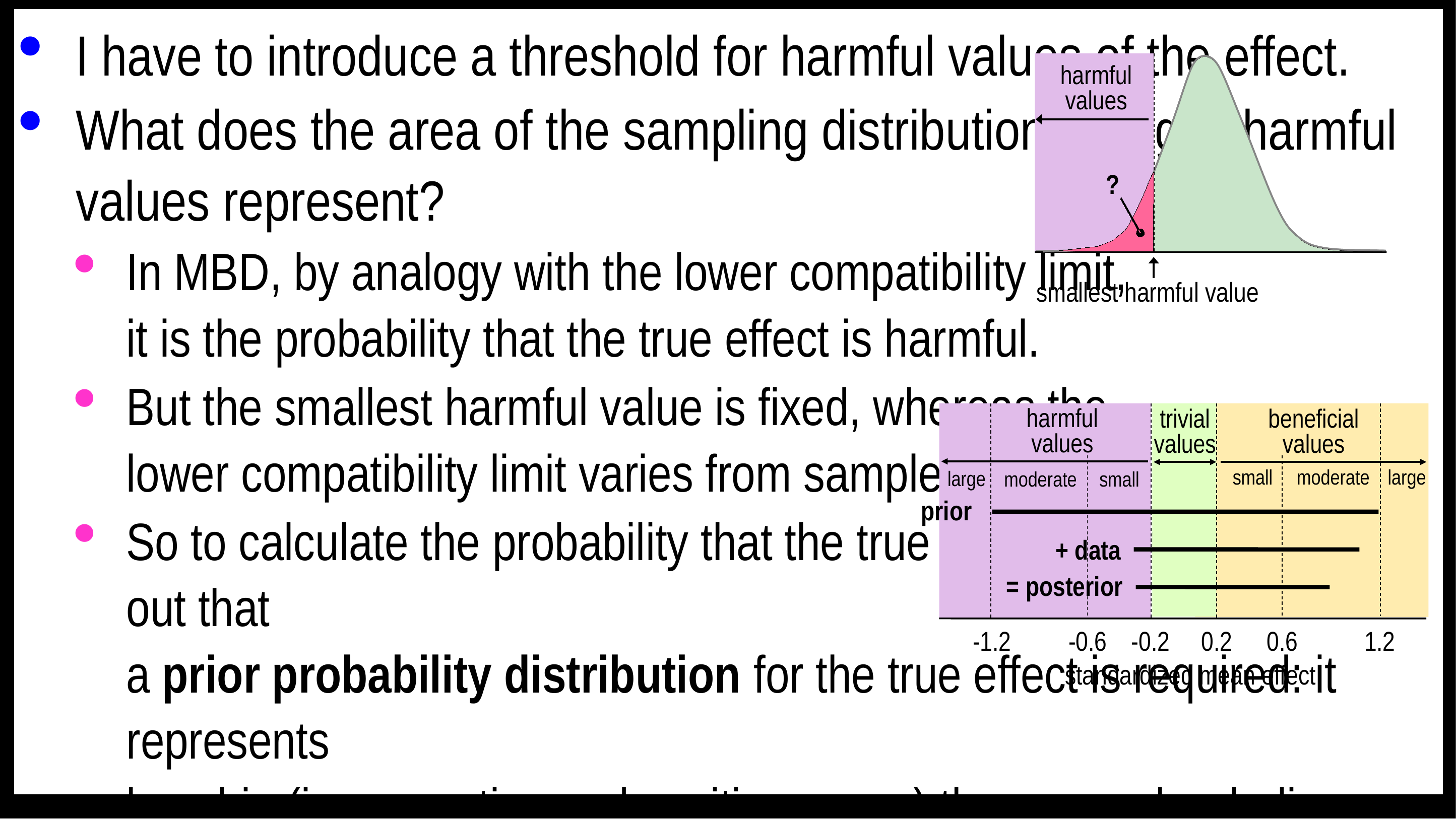

I have to introduce a threshold for harmful values of the effect.
What does the area of the sampling distribution falling in harmful values represent?
In MBD, by analogy with the lower compatibility limit,
it is the probability that the true effect is harmful.
But the smallest harmful value is fixed, whereas the
lower compatibility limit varies from sample to sample.
So to calculate the probability that the true effect is harmful, it turns out that
a prior probability distribution for the true effect is required: it represents
how big (in a negative and positive sense) the researcher believes the effect could be.
It is reasonable to assume a normal distribution for the prior.
And it can be represented by a compatibility (or credibility) interval:
the range of values of the true effect that the researcher believes to be likely.
I will now add trivial and beneficial values, plus moderate and large thresholds.
Here is a prior implying large negative and positive effects are very unlikely.
Here are data from a typical small study (e.g., a controlled trial with sample size
of 1/10th the minimum desirable for MBD and 1/30th for classic NHST).
The prior and data combine to produce a posterior distribution.
The posterior distribution is then used to calculate probabilities of harm, trivial and benefit.
This Bayesian analysis can be performed with a spreadsheet that implements a method devised by Sander Greenland.
The next slide shows the spreadsheet with this prior and data, and with less informative priors.

smallest harmful value

harmful
values
?

harmful
values

-1.2
-0.6
-0.2
0.2
0.6
1.2
standardized mean effect
small
moderate
large
large
moderate
small

trivial
values
beneficial
values
prior

+ data

= posterior